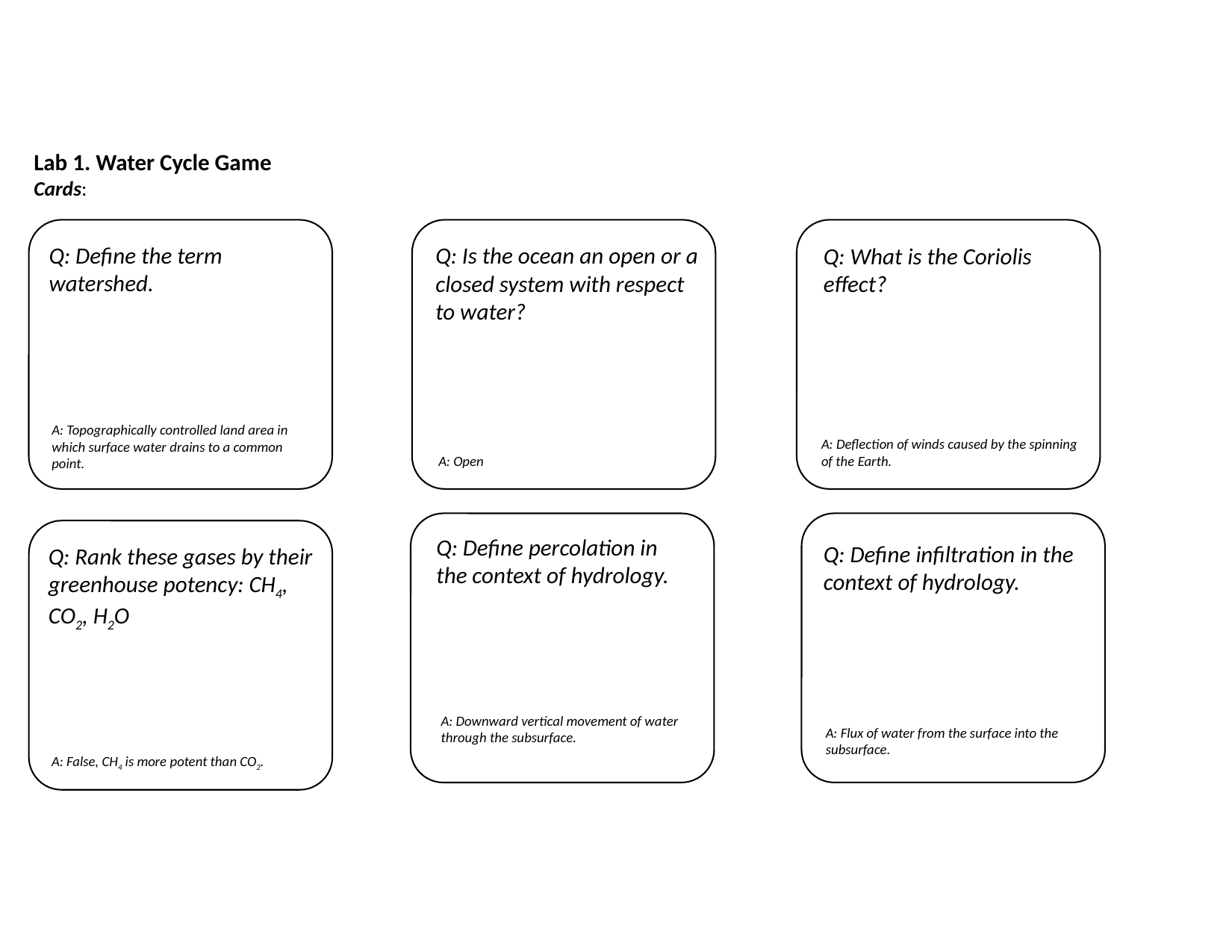

Lab 1. Water Cycle Game
Cards:

Q: Define the term watershed.
Q: Is the ocean an open or a closed system with respect to water?
Q: What is the Coriolis effect?
A: Topographically controlled land area in which surface water drains to a common point.
A: Deflection of winds caused by the spinning of the Earth.
A: Open

Q: Define percolation in the context of hydrology.
Q: Define infiltration in the context of hydrology.
Q: Rank these gases by their greenhouse potency: CH4, CO2, H2O
A: Downward vertical movement of water through the subsurface.
A: Flux of water from the surface into the subsurface.
A: False, CH4 is more potent than CO2.